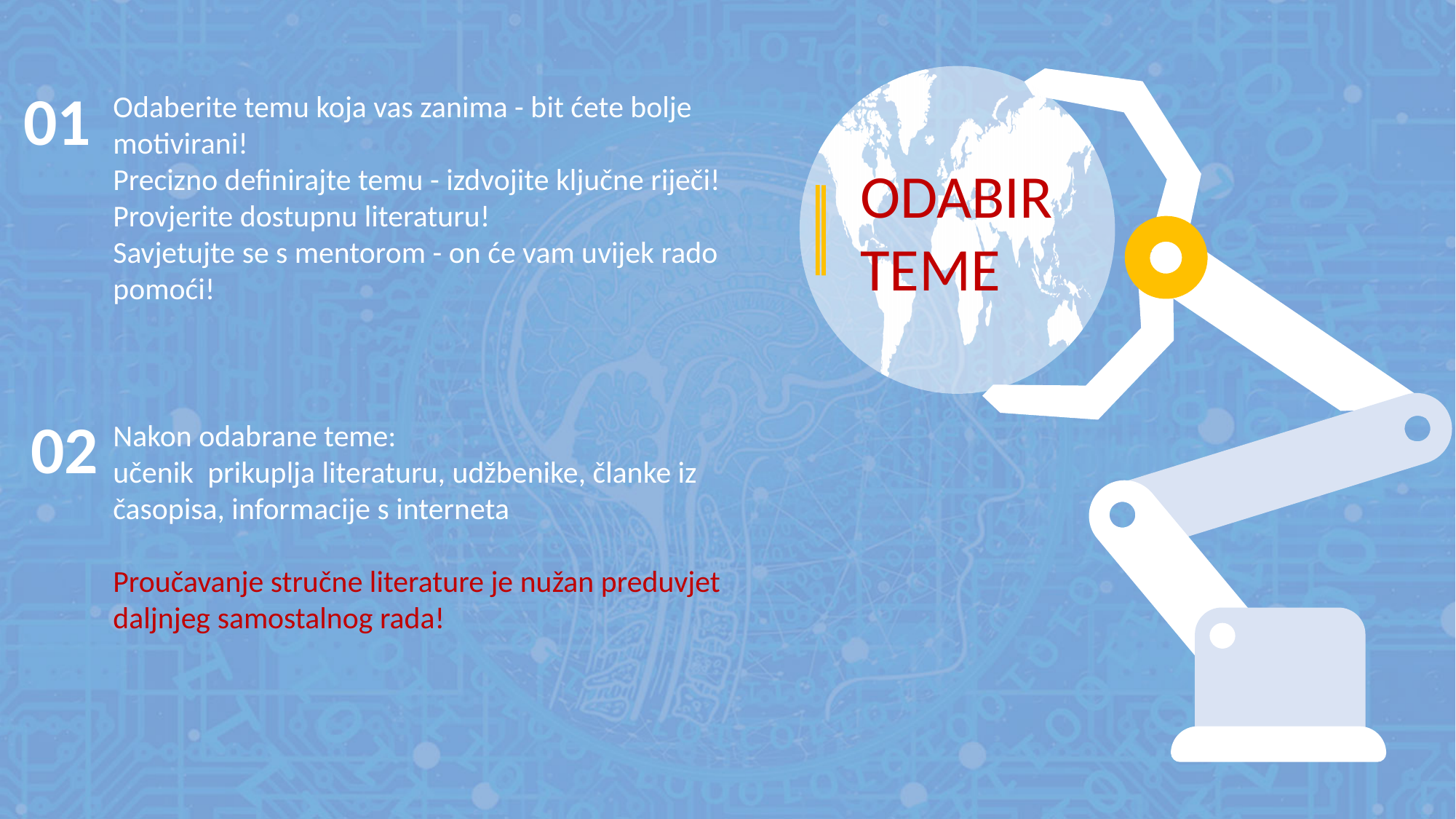

01
Odaberite temu koja vas zanima - bit ćete bolje motivirani!
Precizno definirajte temu - izdvojite ključne riječi!
Provjerite dostupnu literaturu!
Savjetujte se s mentorom - on će vam uvijek rado pomoći!

ODABIR TEME

02
Nakon odabrane teme:
učenik  prikuplja literaturu, udžbenike, članke iz časopisa, informacije s interneta

Proučavanje stručne literature je nužan preduvjet daljnjeg samostalnog rada!